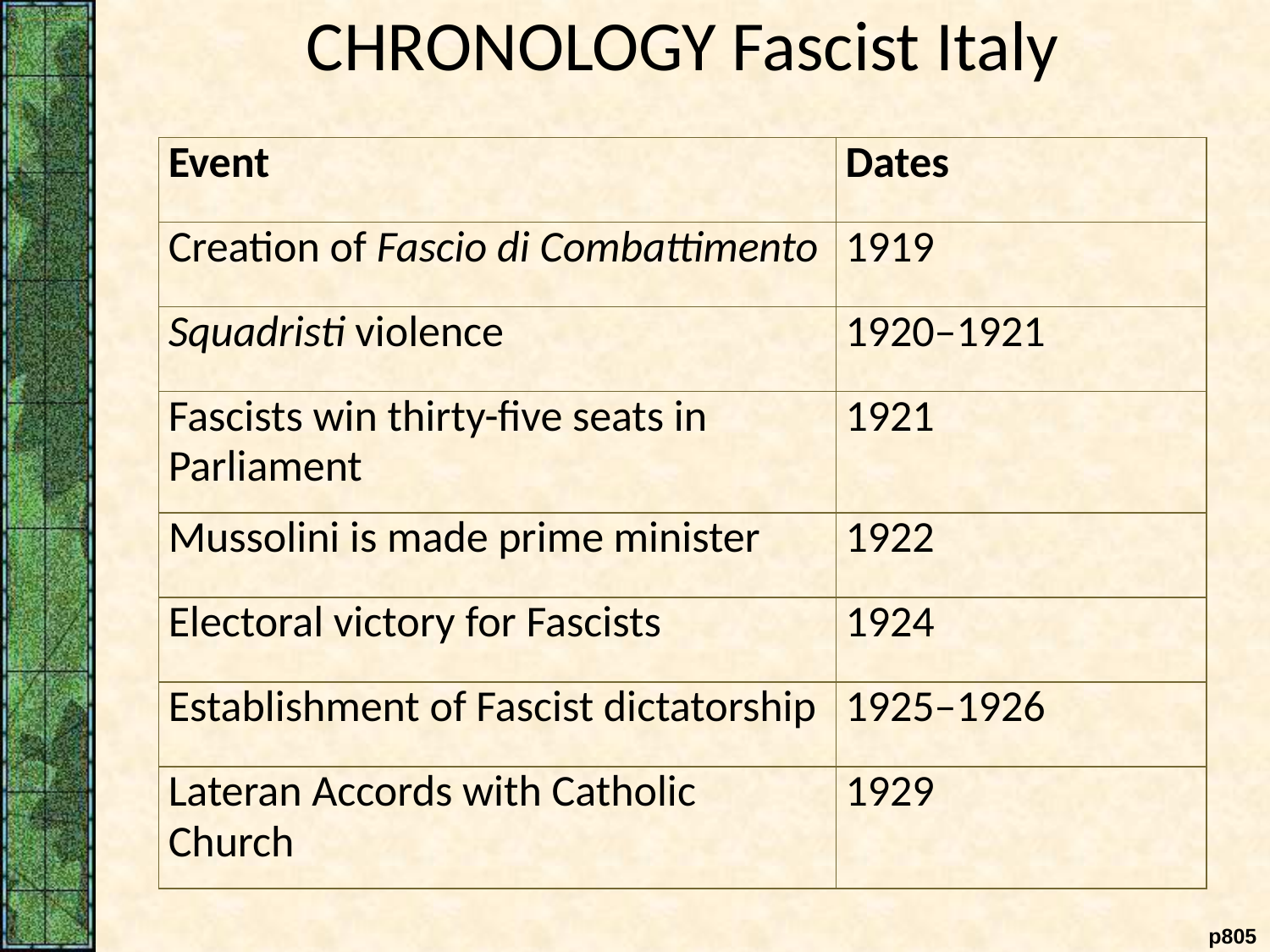

CHRONOLOGY Fascist Italy
| Event | Dates |
| --- | --- |
| Creation of Fascio di Combattimento | 1919 |
| Squadristi violence | 1920–1921 |
| Fascists win thirty-five seats in Parliament | 1921 |
| Mussolini is made prime minister | 1922 |
| Electoral victory for Fascists | 1924 |
| Establishment of Fascist dictatorship | 1925–1926 |
| Lateran Accords with Catholic Church | 1929 |
 p805